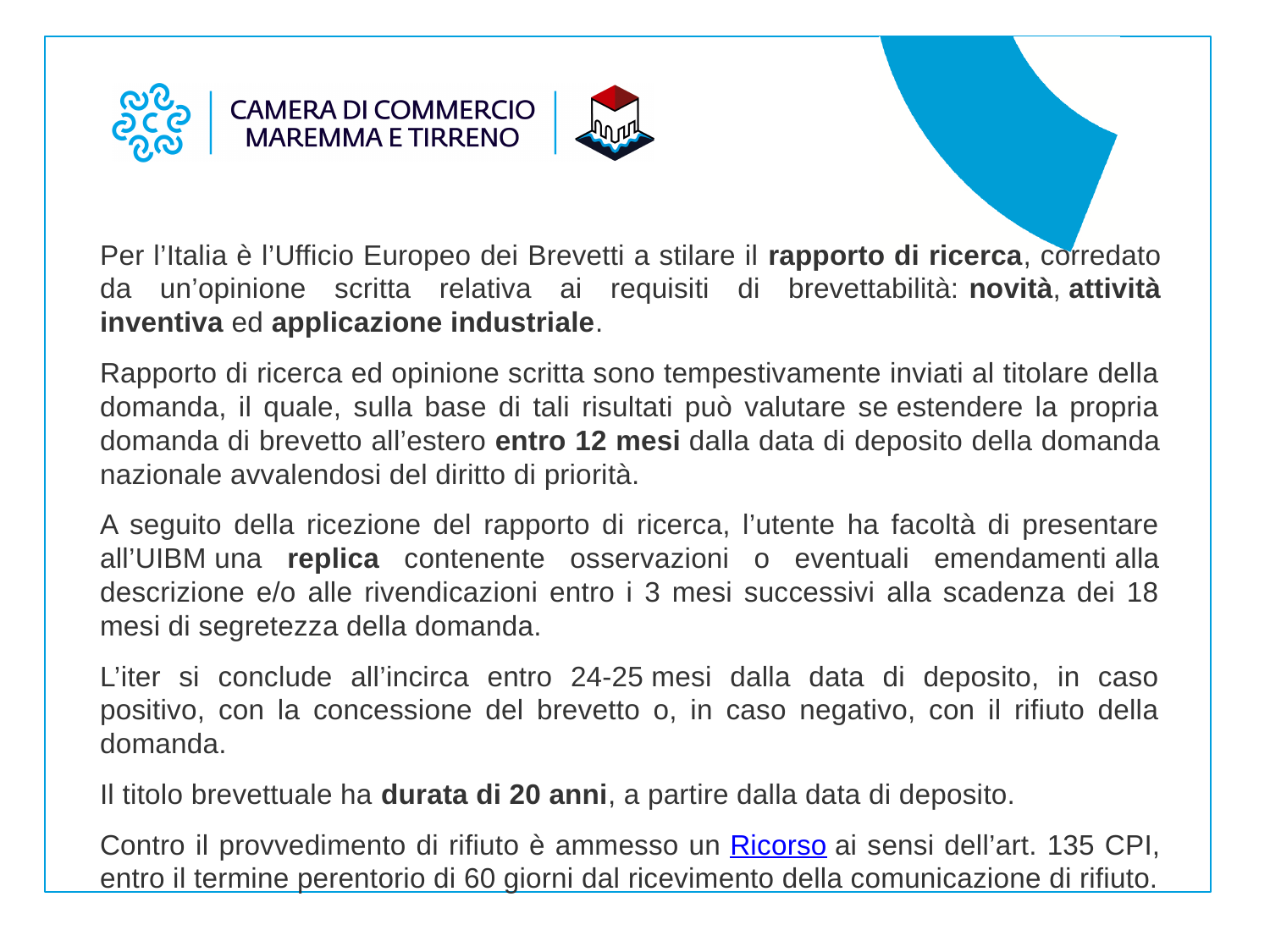

Per l’Italia è l’Ufficio Europeo dei Brevetti a stilare il rapporto di ricerca, corredato da un’opinione scritta relativa ai requisiti di brevettabilità: novità, attività inventiva ed applicazione industriale.
Rapporto di ricerca ed opinione scritta sono tempestivamente inviati al titolare della domanda, il quale, sulla base di tali risultati può valutare se estendere la propria domanda di brevetto all’estero entro 12 mesi dalla data di deposito della domanda nazionale avvalendosi del diritto di priorità.
A seguito della ricezione del rapporto di ricerca, l’utente ha facoltà di presentare all’UIBM una replica contenente osservazioni o eventuali emendamenti alla descrizione e/o alle rivendicazioni entro i 3 mesi successivi alla scadenza dei 18 mesi di segretezza della domanda.
L’iter si conclude all’incirca entro 24-25 mesi dalla data di deposito, in caso positivo, con la concessione del brevetto o, in caso negativo, con il rifiuto della domanda.
Il titolo brevettuale ha durata di 20 anni, a partire dalla data di deposito.
Contro il provvedimento di rifiuto è ammesso un Ricorso ai sensi dell’art. 135 CPI, entro il termine perentorio di 60 giorni dal ricevimento della comunicazione di rifiuto.